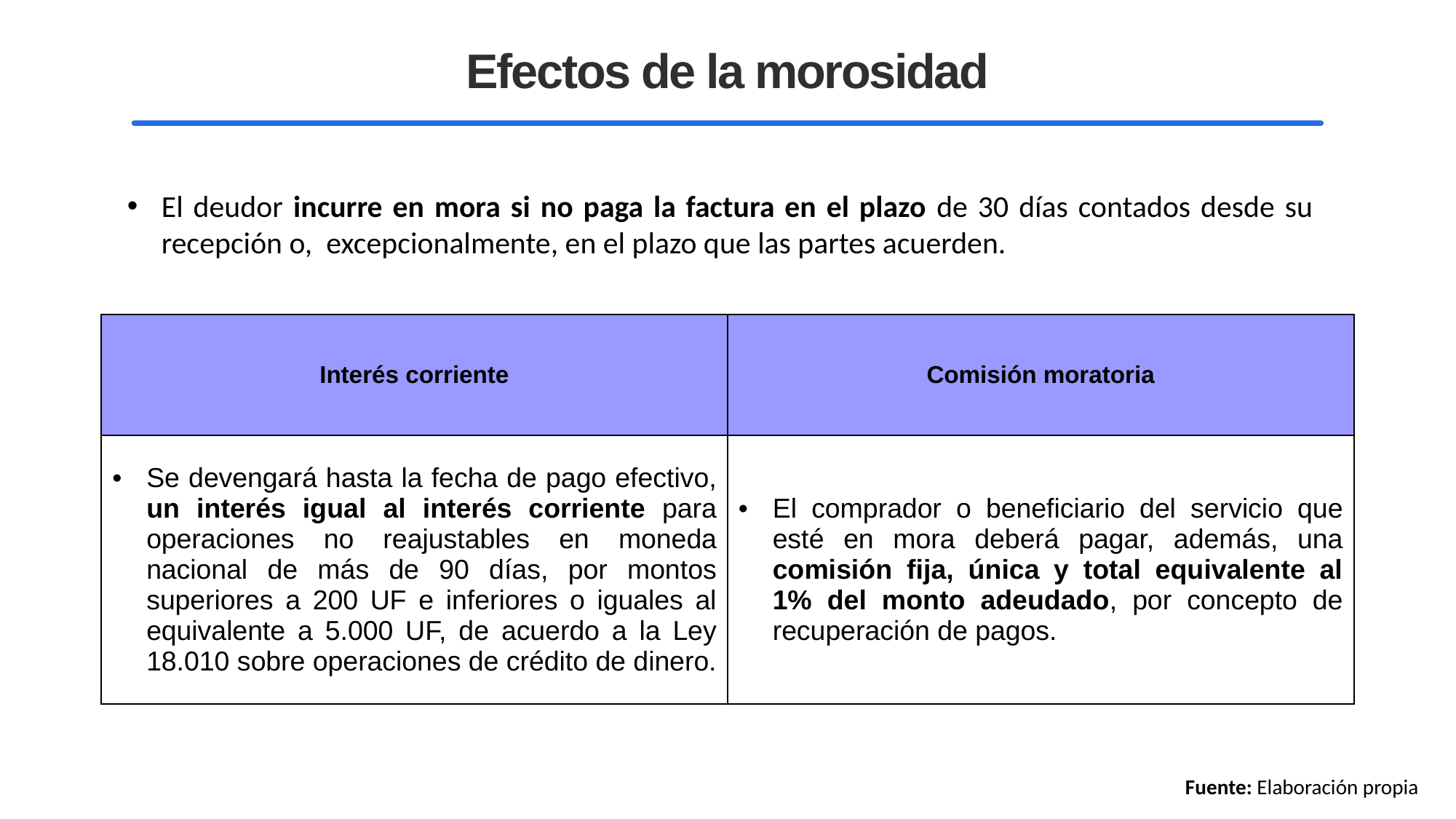

Efectos de la morosidad

El deudor incurre en mora si no paga la factura en el plazo de 30 días contados desde su recepción o,  excepcionalmente, en el plazo que las partes acuerden.
| Interés corriente | Comisión moratoria |
| --- | --- |
| Se devengará hasta la fecha de pago efectivo, un interés igual al interés corriente para operaciones no reajustables en moneda nacional de más de 90 días, por montos superiores a 200 UF e inferiores o iguales al equivalente a 5.000 UF, de acuerdo a la Ley 18.010 sobre operaciones de crédito de dinero. | El comprador o beneficiario del servicio que esté en mora deberá pagar, además, una comisión fija, única y total equivalente al 1% del monto adeudado, por concepto de recuperación de pagos. |
Fuente: Elaboración propia